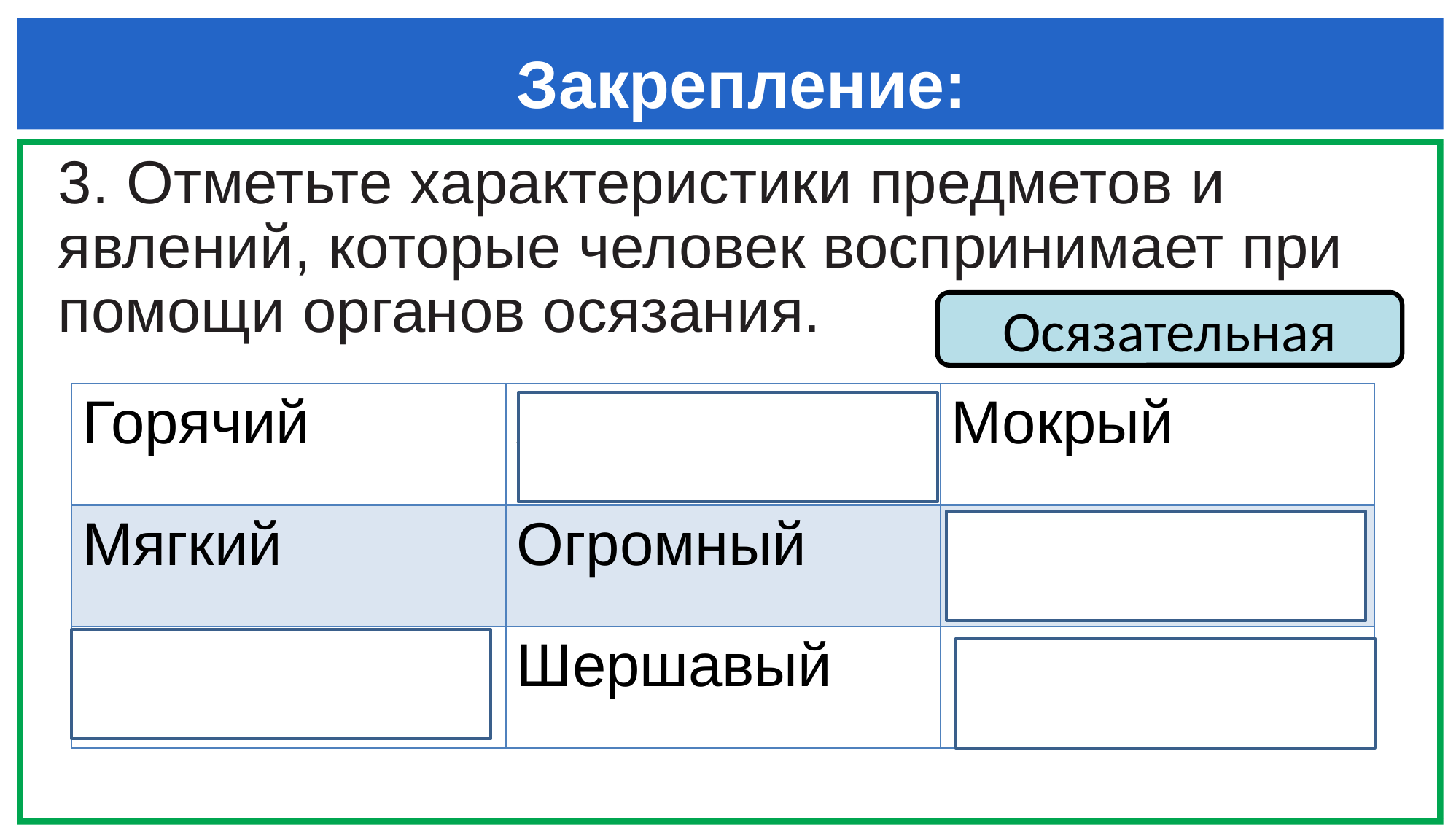

# Закрепление:
3. Отметьте характеристики предметов и явлений, которые человек воспринимает при помощи органов осязания.
Осязательная
| Горячий | Ароматный | Мокрый |
| --- | --- | --- |
| Мягкий | Огромный | Кислый |
| Морской | Шершавый | Высокий |